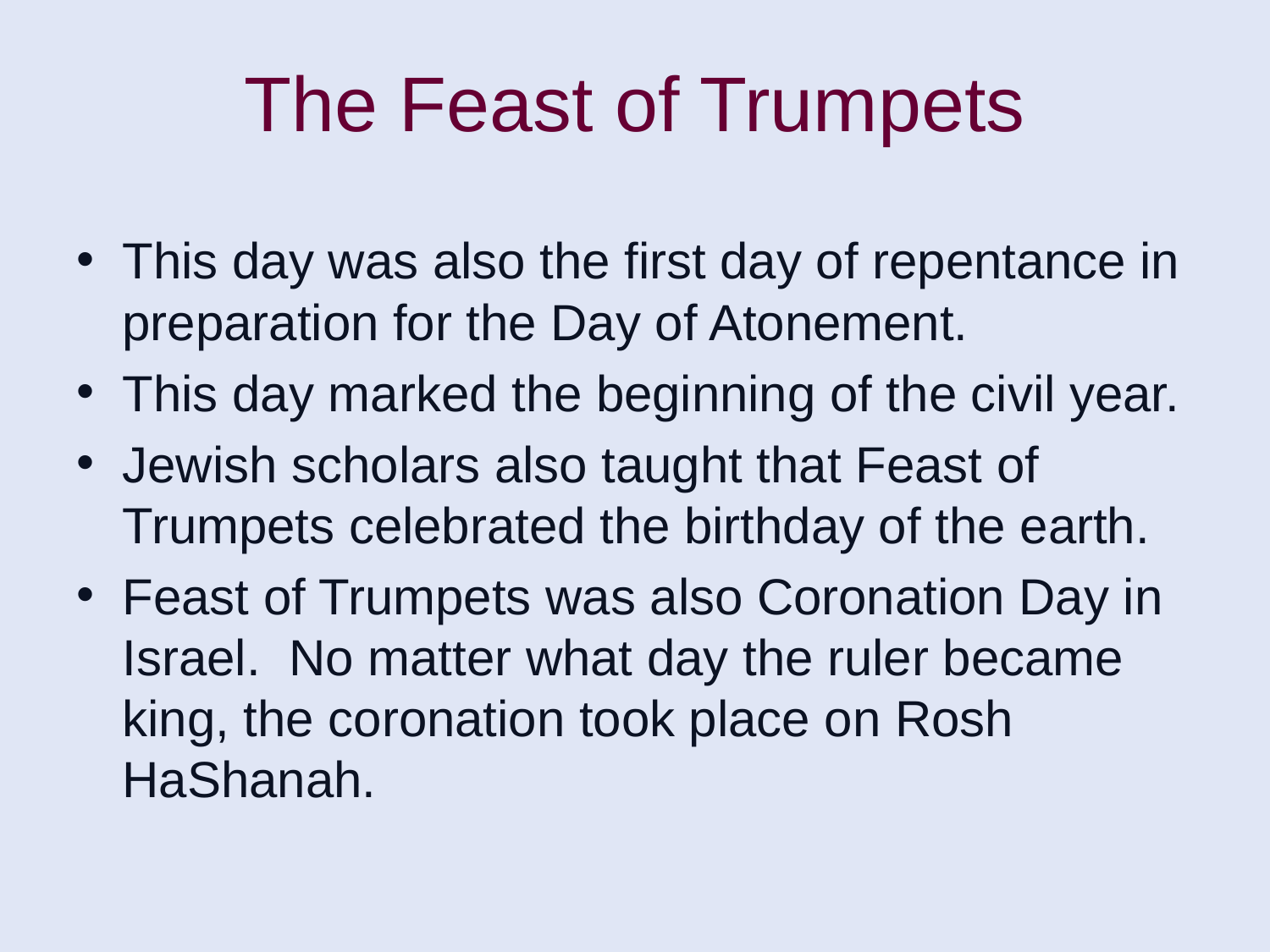

# The Feast of Trumpets
This day was also the first day of repentance in preparation for the Day of Atonement.
This day marked the beginning of the civil year.
Jewish scholars also taught that Feast of Trumpets celebrated the birthday of the earth.
Feast of Trumpets was also Coronation Day in Israel.  No matter what day the ruler became king, the coronation took place on Rosh HaShanah.